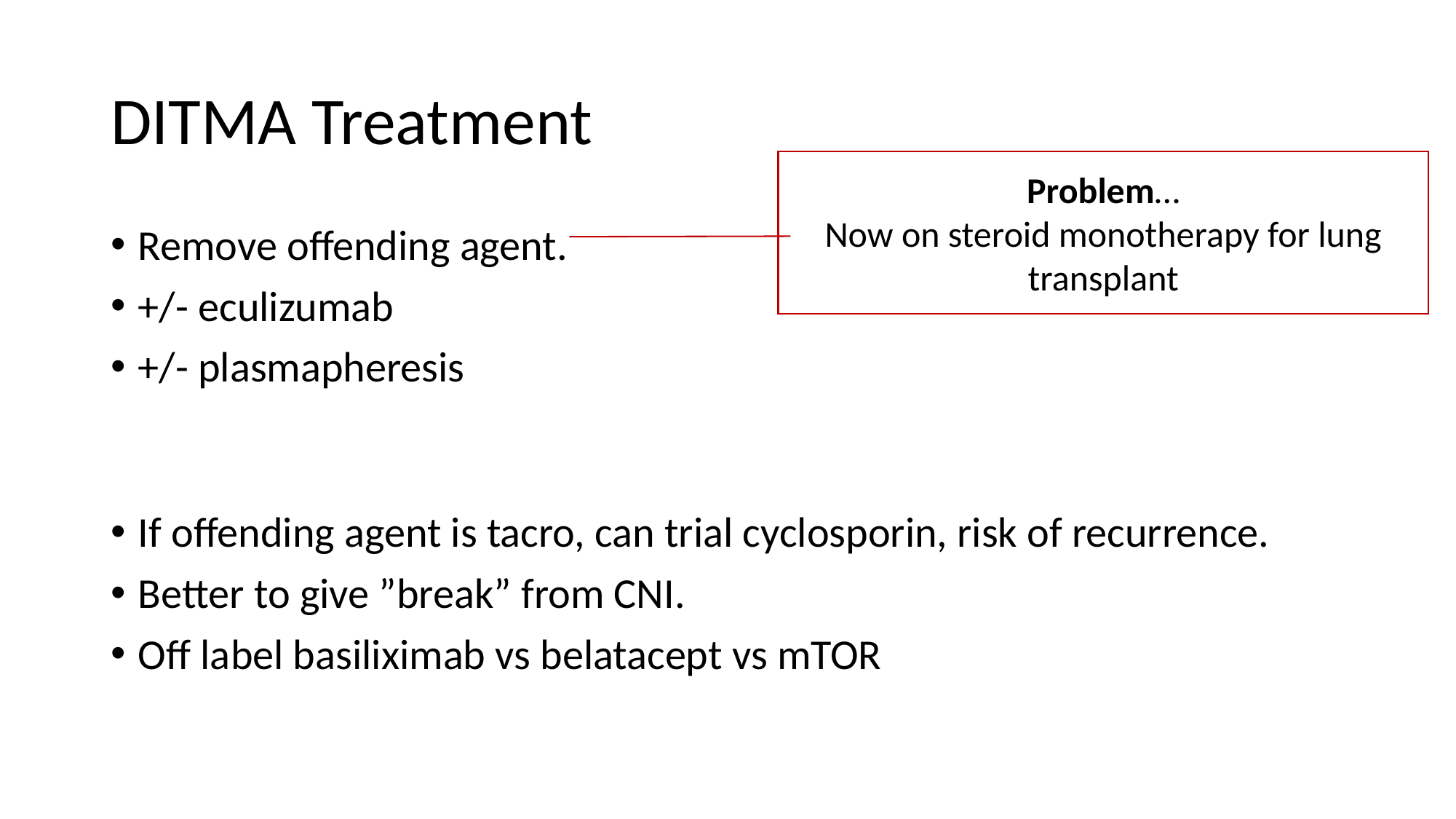

# DITMA Treatment
Problem…
Now on steroid monotherapy for lung transplant
Remove offending agent.
+/- eculizumab
+/- plasmapheresis
If offending agent is tacro, can trial cyclosporin, risk of recurrence.
Better to give ”break” from CNI.
Off label basiliximab vs belatacept vs mTOR